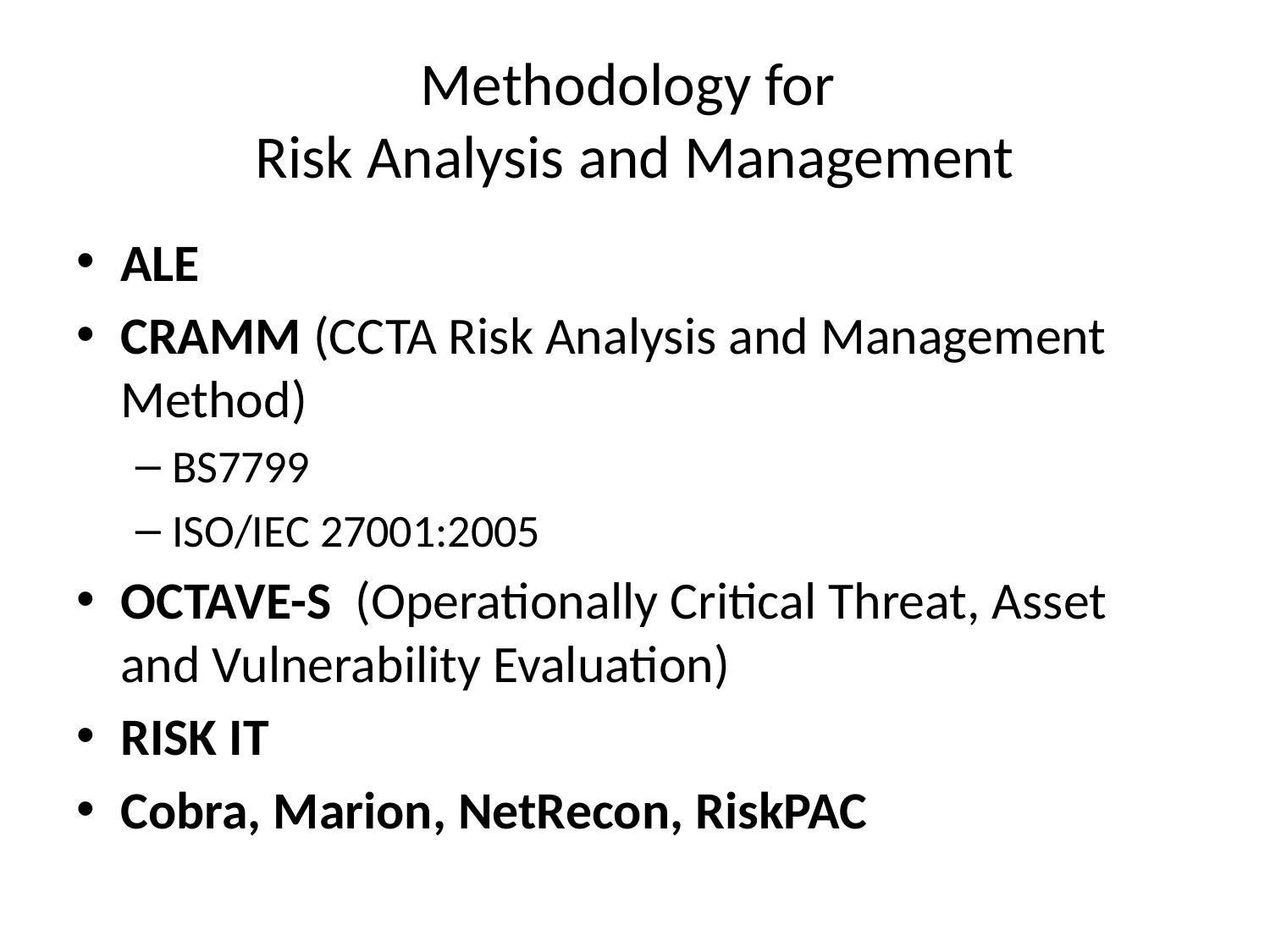

# Methodology for Risk Analysis and Management
ALE
CRAMM (CCTA Risk Analysis and Management Method)
BS7799
ISO/IEC 27001:2005
OCTAVE-S  (Operationally Critical Threat, Asset and Vulnerability Evaluation)
RISK IT
Cobra, Marion, NetRecon, RiskPAC